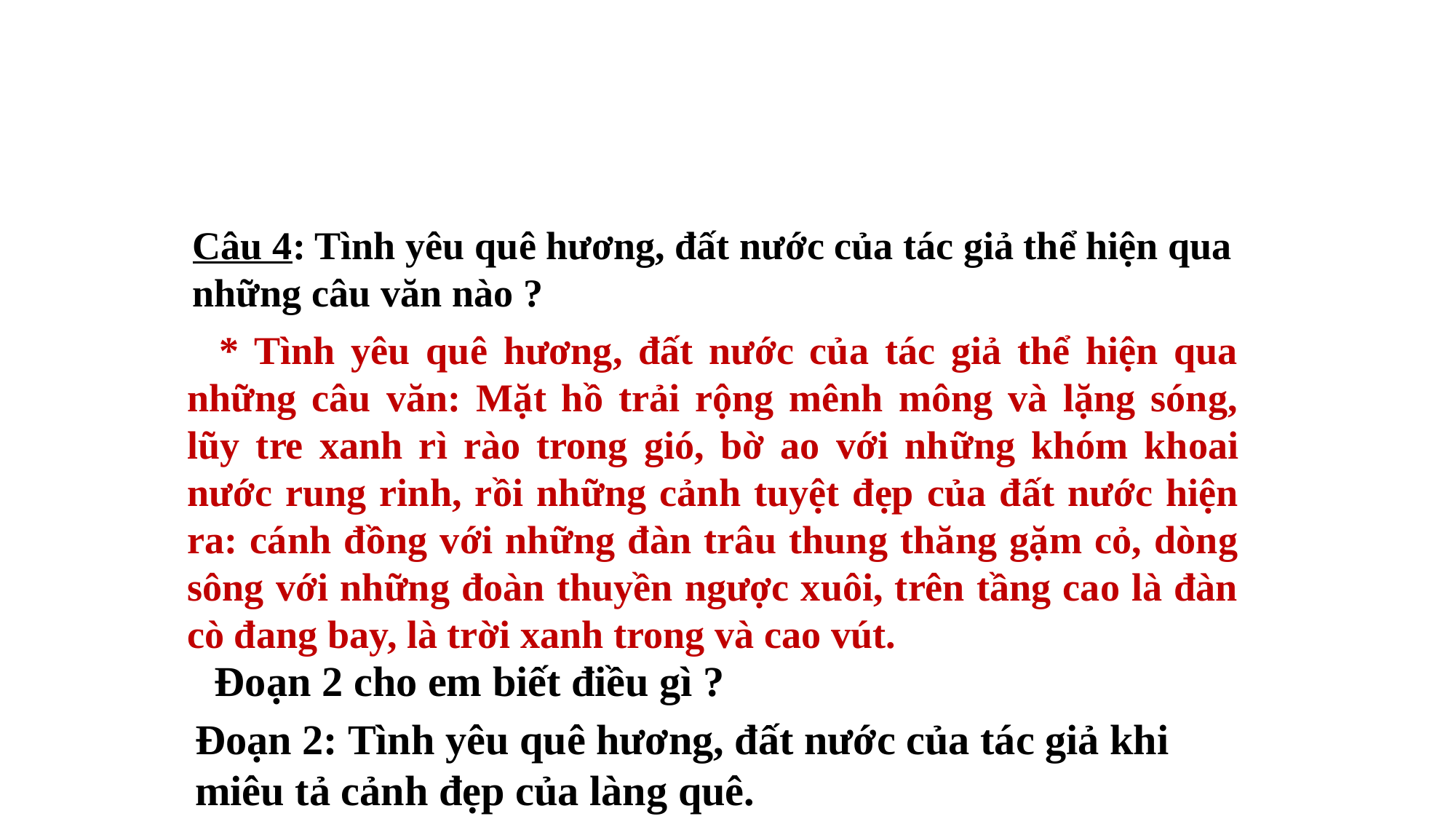

Câu 4: Tình yêu quê hương, đất nước của tác giả thể hiện qua những câu văn nào ?
  * Tình yêu quê hương, đất nước của tác giả thể hiện qua những câu văn: Mặt hồ trải rộng mênh mông và lặng sóng, lũy tre xanh rì rào trong gió, bờ ao với những khóm khoai nước rung rinh, rồi những cảnh tuyệt đẹp của đất nước hiện ra: cánh đồng với những đàn trâu thung thăng gặm cỏ, dòng sông với những đoàn thuyền ngược xuôi, trên tầng cao là đàn cò đang bay, là trời xanh trong và cao vút.
Đoạn 2 cho em biết điều gì ?
Đoạn 2: Tình yêu quê hương, đất nước của tác giả khi miêu tả cảnh đẹp của làng quê.